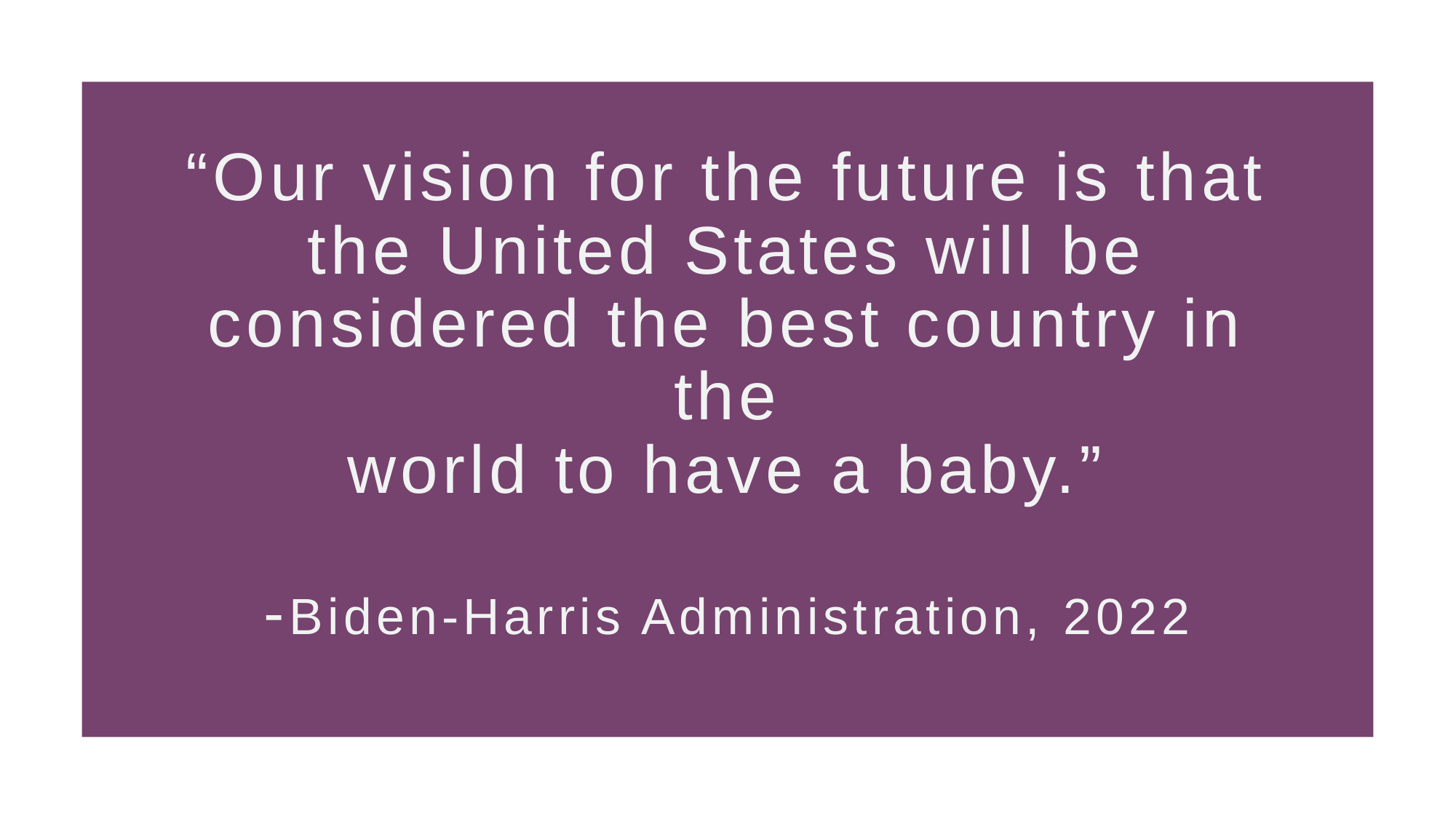

# “Our vision for the future is that the United States will be considered the best country in the world to have a baby.” -Biden-Harris Administration, 2022